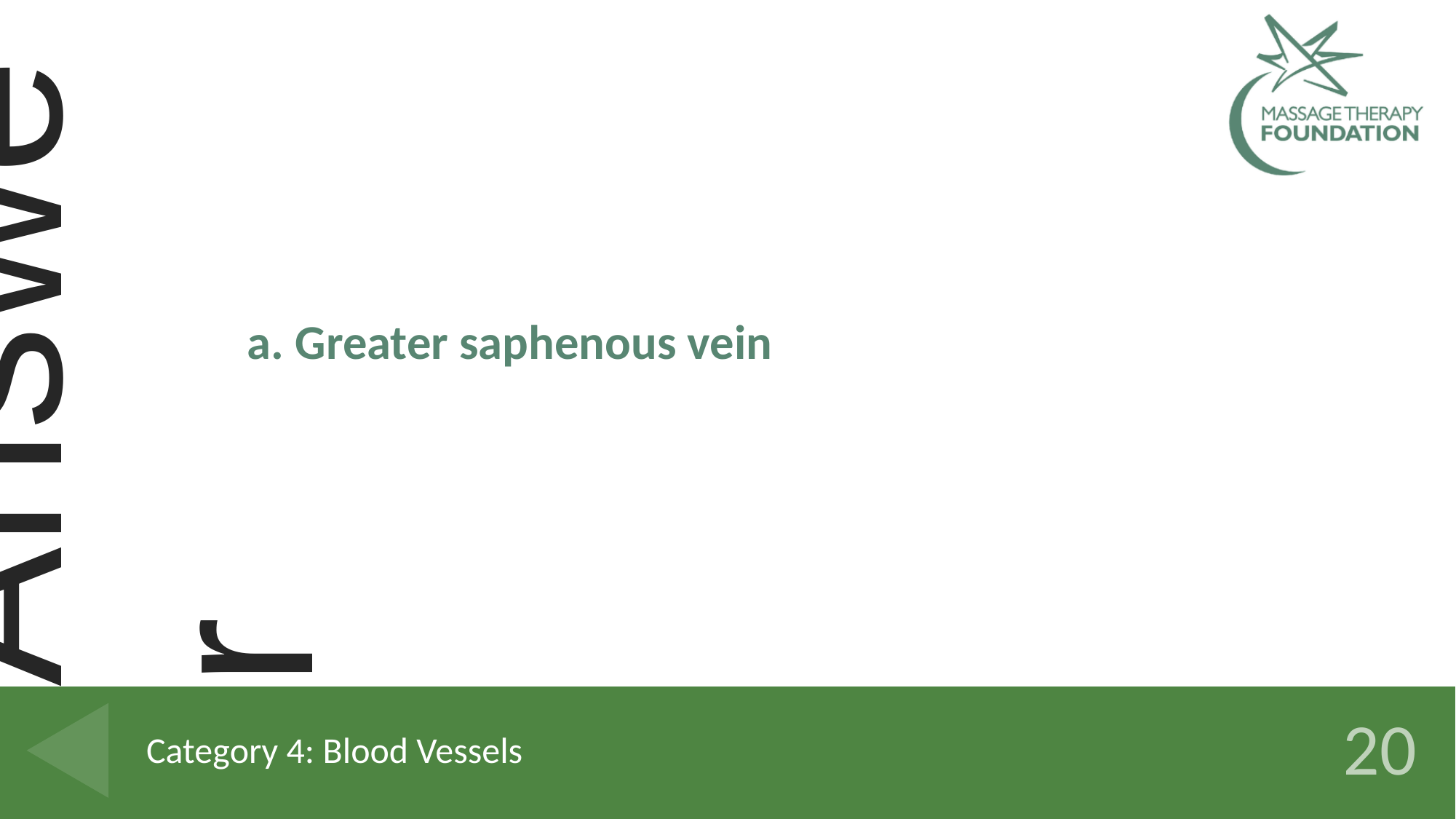

a. Greater saphenous vein
# Category 4: Blood Vessels
20